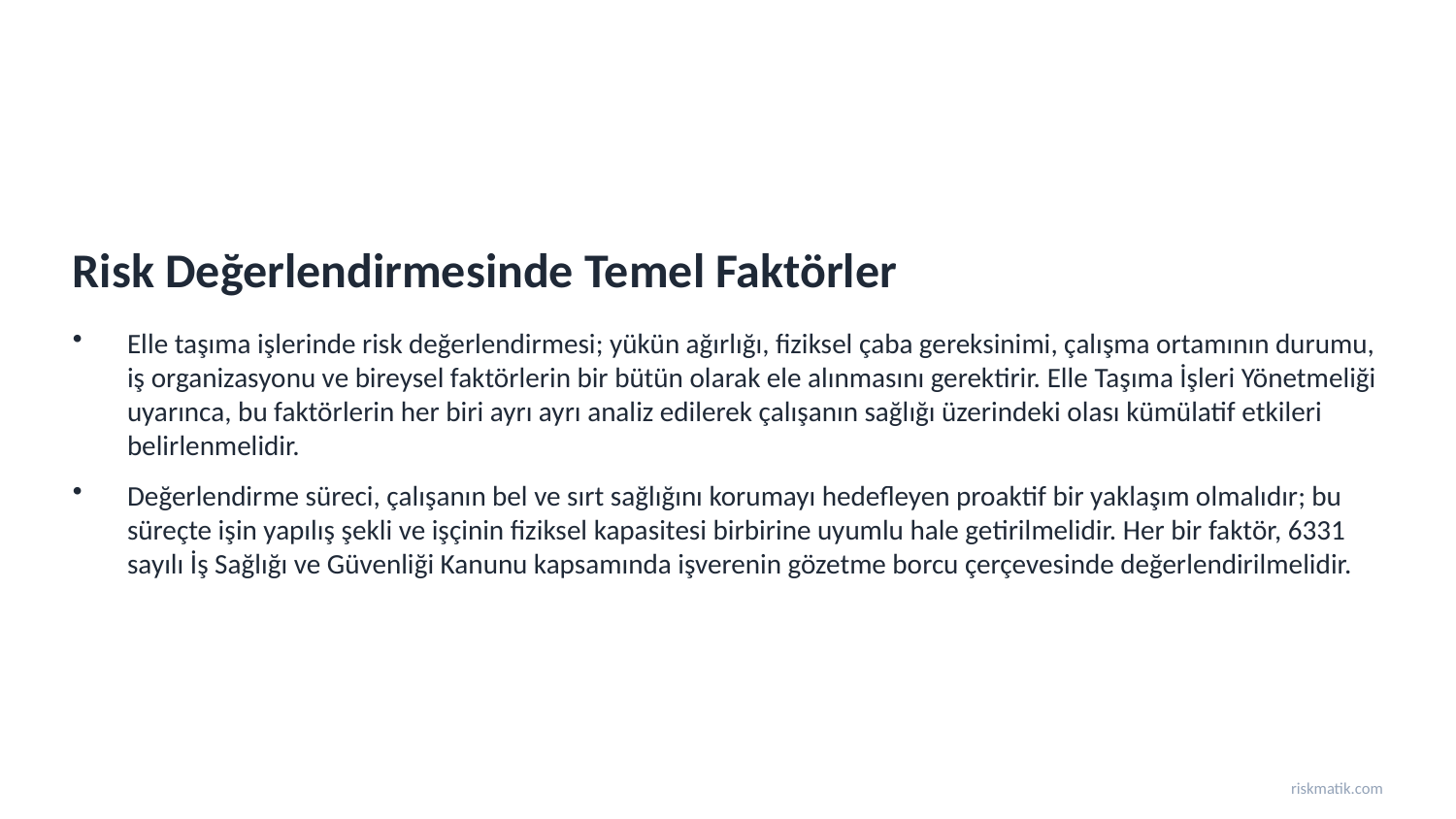

Risk Değerlendirmesinde Temel Faktörler
Elle taşıma işlerinde risk değerlendirmesi; yükün ağırlığı, fiziksel çaba gereksinimi, çalışma ortamının durumu, iş organizasyonu ve bireysel faktörlerin bir bütün olarak ele alınmasını gerektirir. Elle Taşıma İşleri Yönetmeliği uyarınca, bu faktörlerin her biri ayrı ayrı analiz edilerek çalışanın sağlığı üzerindeki olası kümülatif etkileri belirlenmelidir.
Değerlendirme süreci, çalışanın bel ve sırt sağlığını korumayı hedefleyen proaktif bir yaklaşım olmalıdır; bu süreçte işin yapılış şekli ve işçinin fiziksel kapasitesi birbirine uyumlu hale getirilmelidir. Her bir faktör, 6331 sayılı İş Sağlığı ve Güvenliği Kanunu kapsamında işverenin gözetme borcu çerçevesinde değerlendirilmelidir.
riskmatik.com